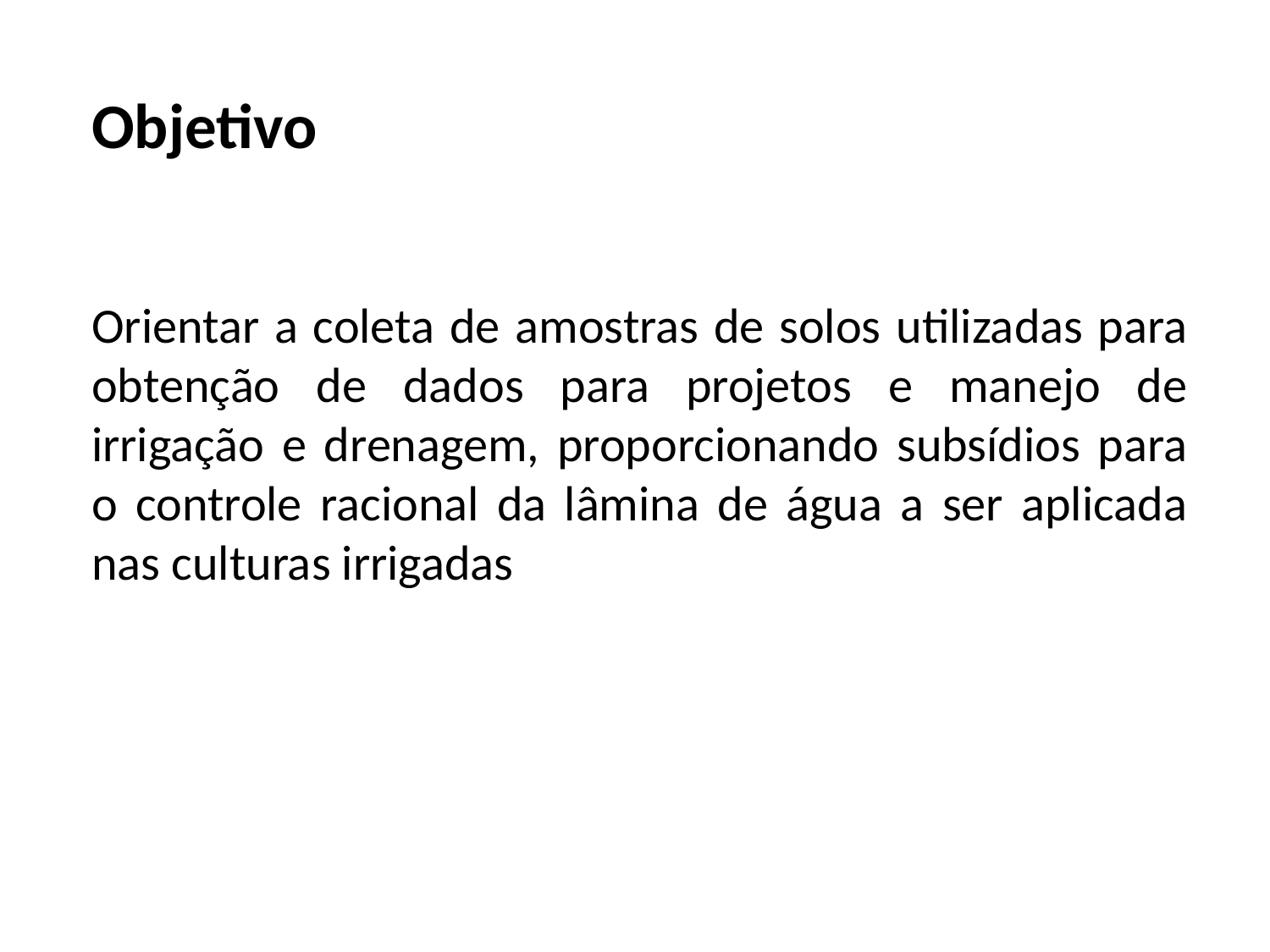

Objetivo
Orientar a coleta de amostras de solos utilizadas para obtenção de dados para projetos e manejo de irrigação e drenagem, proporcionando subsídios para o controle racional da lâmina de água a ser aplicada nas culturas irrigadas